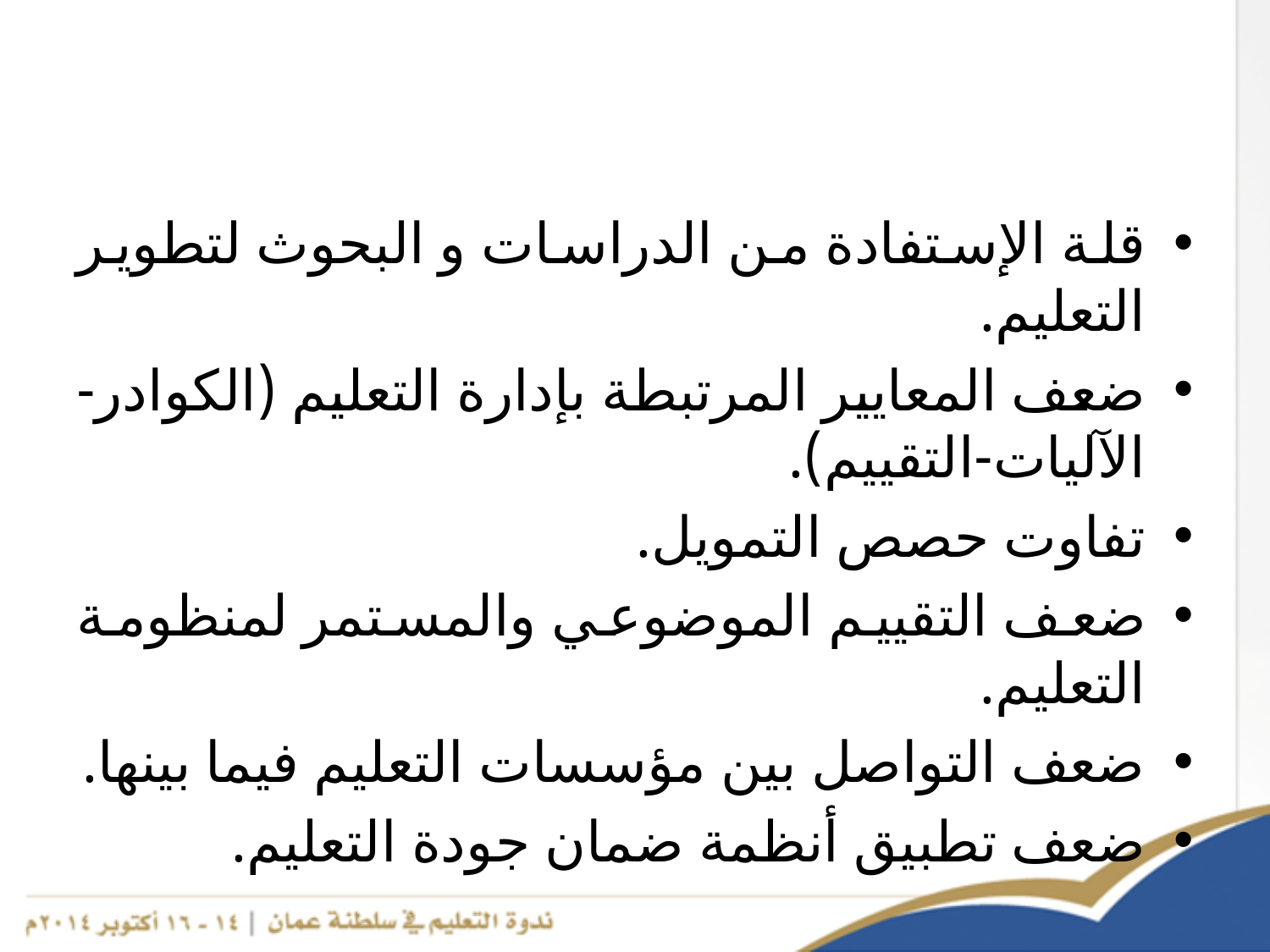

قلة الإستفادة من الدراسات و البحوث لتطوير التعليم.
ضعف المعايير المرتبطة بإدارة التعليم (الكوادر-الآليات-التقييم).
تفاوت حصص التمويل.
ضعف التقييم الموضوعي والمستمر لمنظومة التعليم.
ضعف التواصل بين مؤسسات التعليم فيما بينها.
ضعف تطبيق أنظمة ضمان جودة التعليم.